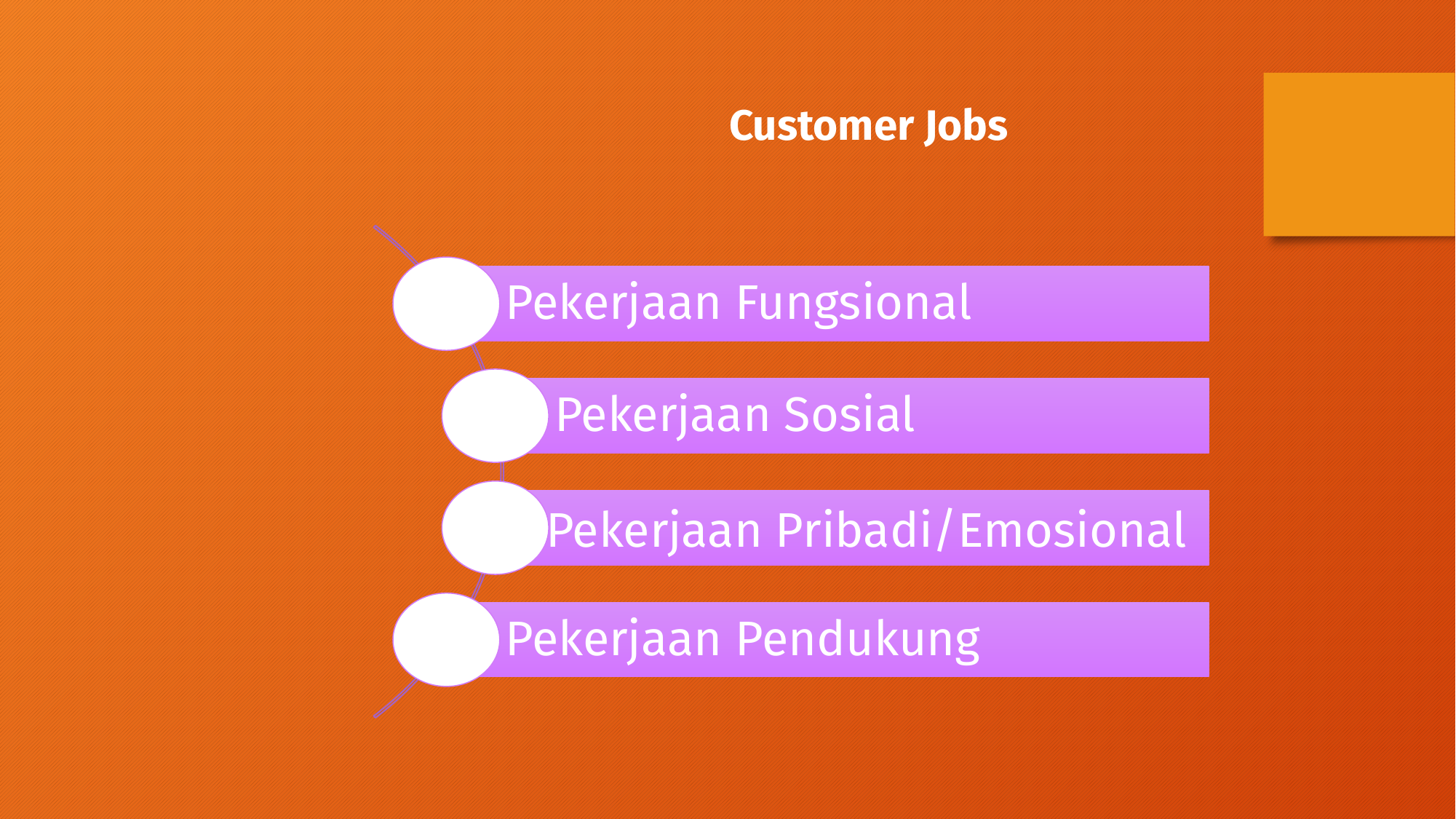

Customer Jobs

Pekerjaan Fungsional

Pekerjaan Sosial

Pekerjaan Pribadi/Emosional

Pekerjaan Pendukung